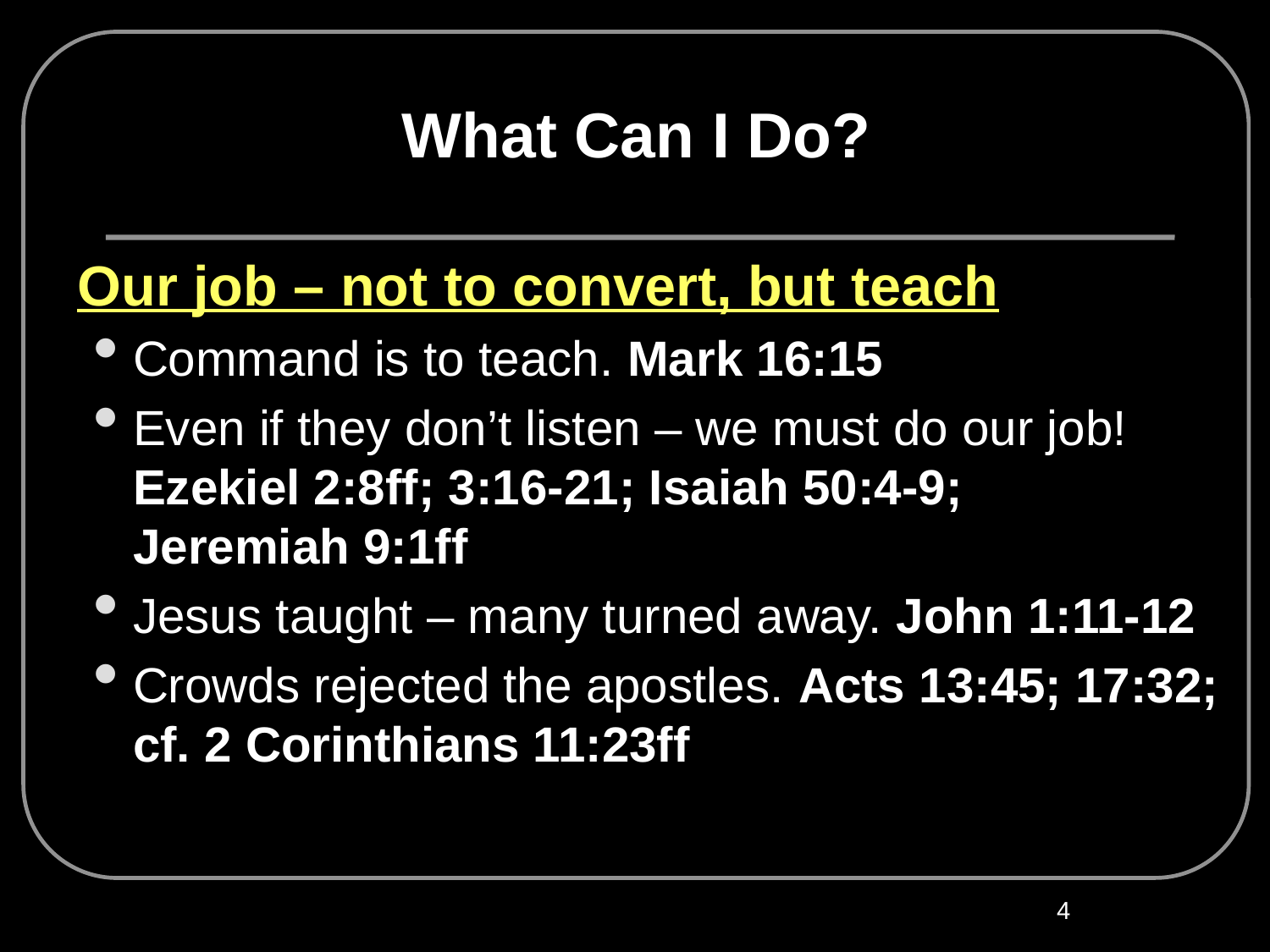

What Can I Do?
Our job – not to convert, but teach
Command is to teach. Mark 16:15
Even if they don’t listen – we must do our job! Ezekiel 2:8ff; 3:16-21; Isaiah 50:4-9;
Jeremiah 9:1ff
Jesus taught – many turned away. John 1:11-12
Crowds rejected the apostles. Acts 13:45; 17:32; cf. 2 Corinthians 11:23ff
4